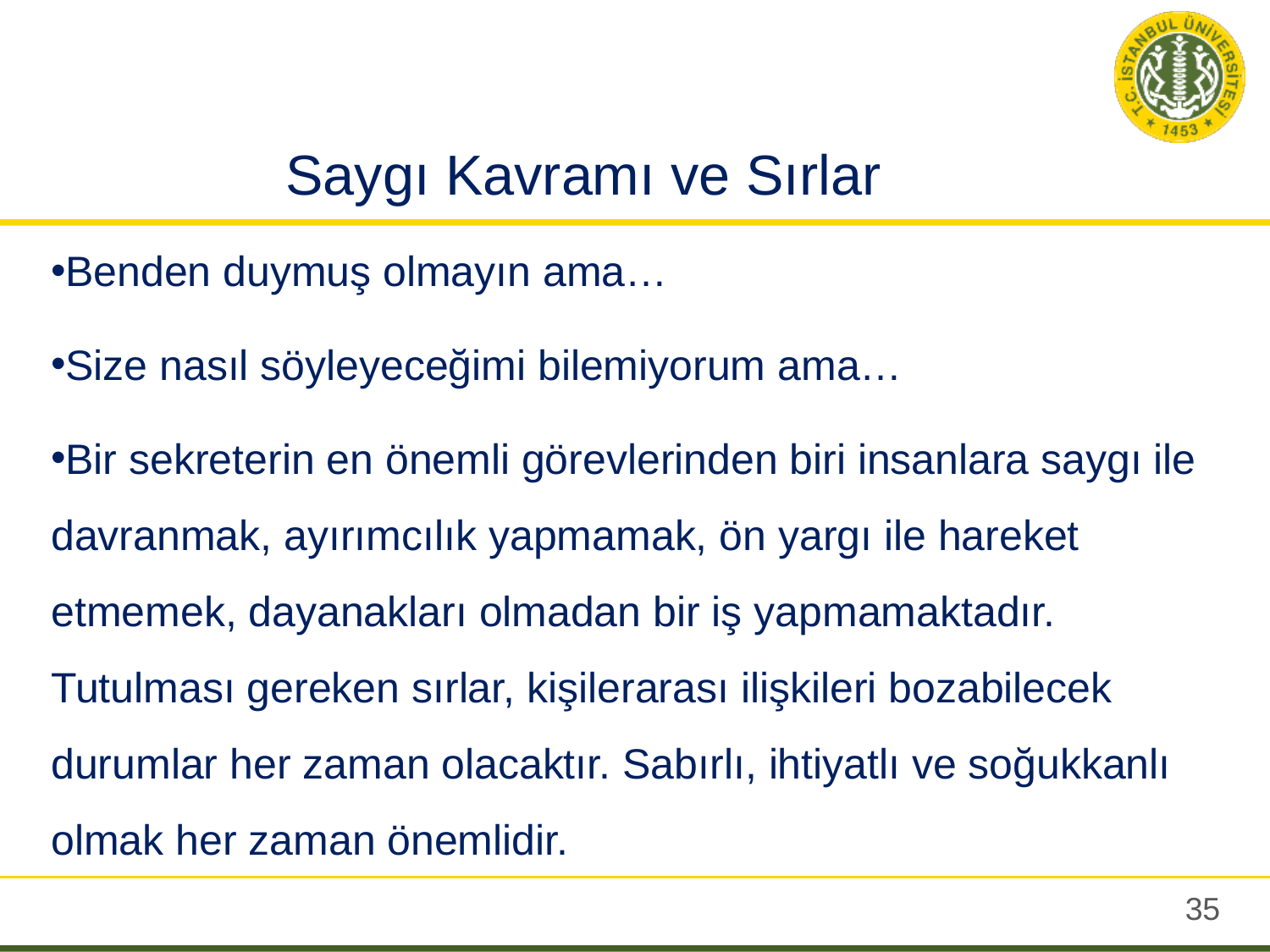

# Saygı Kavramı ve Sırlar
Benden duymuş olmayın ama…
Size nasıl söyleyeceğimi bilemiyorum ama…
Bir sekreterin en önemli görevlerinden biri insanlara saygı ile davranmak, ayırımcılık yapmamak, ön yargı ile hareket etmemek, dayanakları olmadan bir iş yapmamaktadır. Tutulması gereken sırlar, kişilerarası ilişkileri bozabilecek durumlar her zaman olacaktır. Sabırlı, ihtiyatlı ve soğukkanlı olmak her zaman önemlidir.
35